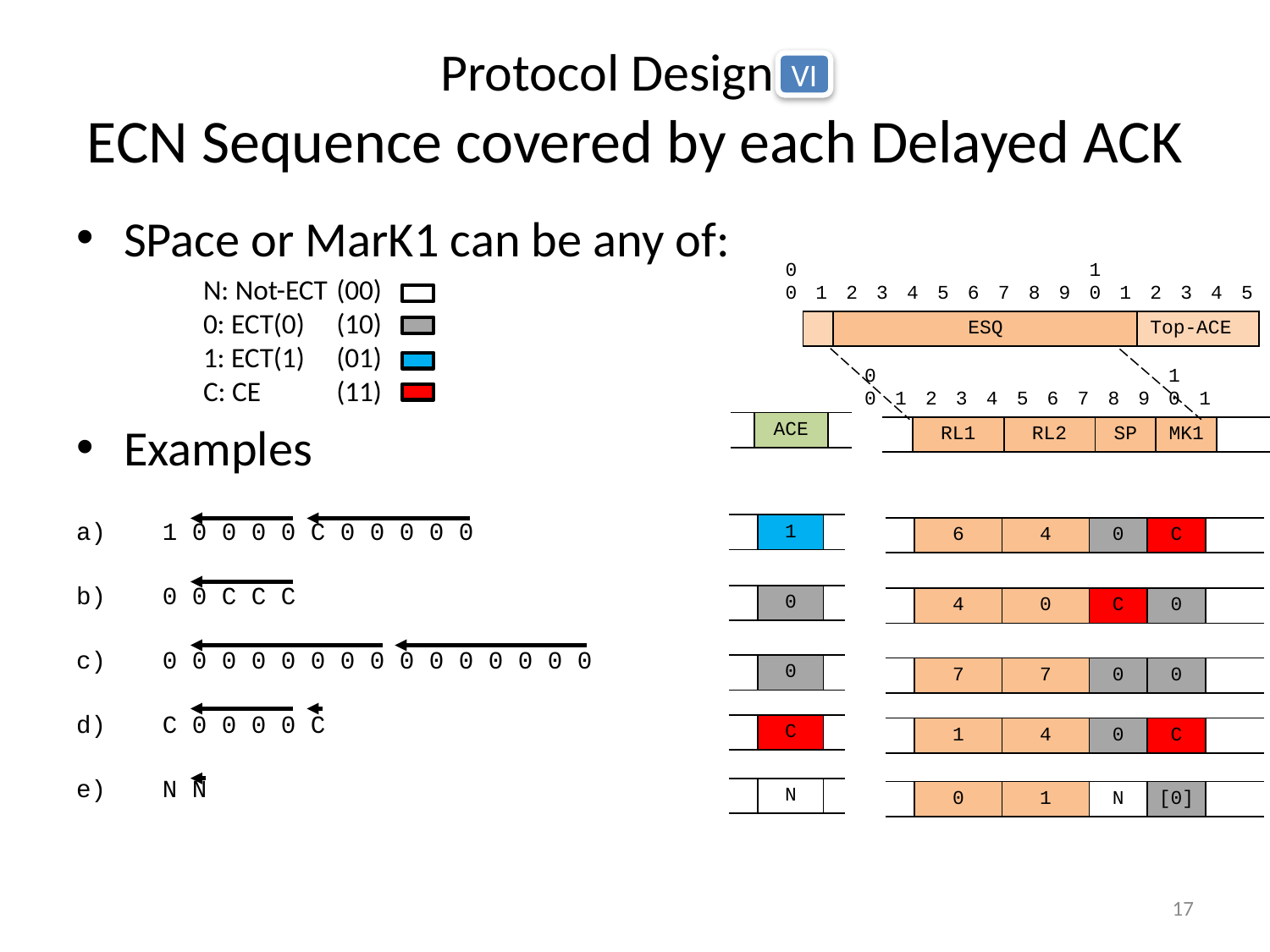

# Protocol Design VI ECN Sequence covered by each Delayed ACK
VI
SPace or MarK1 can be any of:
	N: Not-ECT	 (00)
	0: ECT(0)	 (10)
	1: ECT(1)	 (01)
	C: CE	 (11)
Examples

 1 0 0 0 0 C 0 0 0 0 0
 0 0 C C C
 0 0 0 0 0 0 0 0 0 0 0 0 0 0 0
 C 0 0 0 0 C
 N N
| 00 | 1 | 2 | 3 | 4 | 5 | 6 | 7 | 8 | 9 | 10 | 1 | 2 | 3 | 4 | 5 |
| --- | --- | --- | --- | --- | --- | --- | --- | --- | --- | --- | --- | --- | --- | --- | --- |
|  |  | ESQ |  |  |  |  |  |  |  |  |  | Top-ACE |  |  |  |

| 00 | 1 | 2 | 3 | 4 | 5 | 6 | 7 | 8 | 9 | 10 | 1 |  |  |
| --- | --- | --- | --- | --- | --- | --- | --- | --- | --- | --- | --- | --- | --- |
|  |  | RL1 |  |  | RL2 |  |  | SP |  | MK1 |  |  |  |

|  | ACE |  |
| --- | --- | --- |
|  |  | 1 |  |
| --- | --- | --- | --- |
|  |  | 6 | 4 | 0 | C |  |
| --- | --- | --- | --- | --- | --- | --- |
|  |  | 0 |  |
| --- | --- | --- | --- |
|  |  | 4 | 0 | C | 0 |  |
| --- | --- | --- | --- | --- | --- | --- |
|  |  | 0 |  |
| --- | --- | --- | --- |
|  |  | 7 | 7 | 0 | 0 |  |
| --- | --- | --- | --- | --- | --- | --- |
|  |  | C |  |
| --- | --- | --- | --- |
|  |  | 1 | 4 | 0 | C |  |
| --- | --- | --- | --- | --- | --- | --- |
|  |  | N |  |
| --- | --- | --- | --- |
|  |  | 0 | 1 | N | [0] |  |
| --- | --- | --- | --- | --- | --- | --- |
17